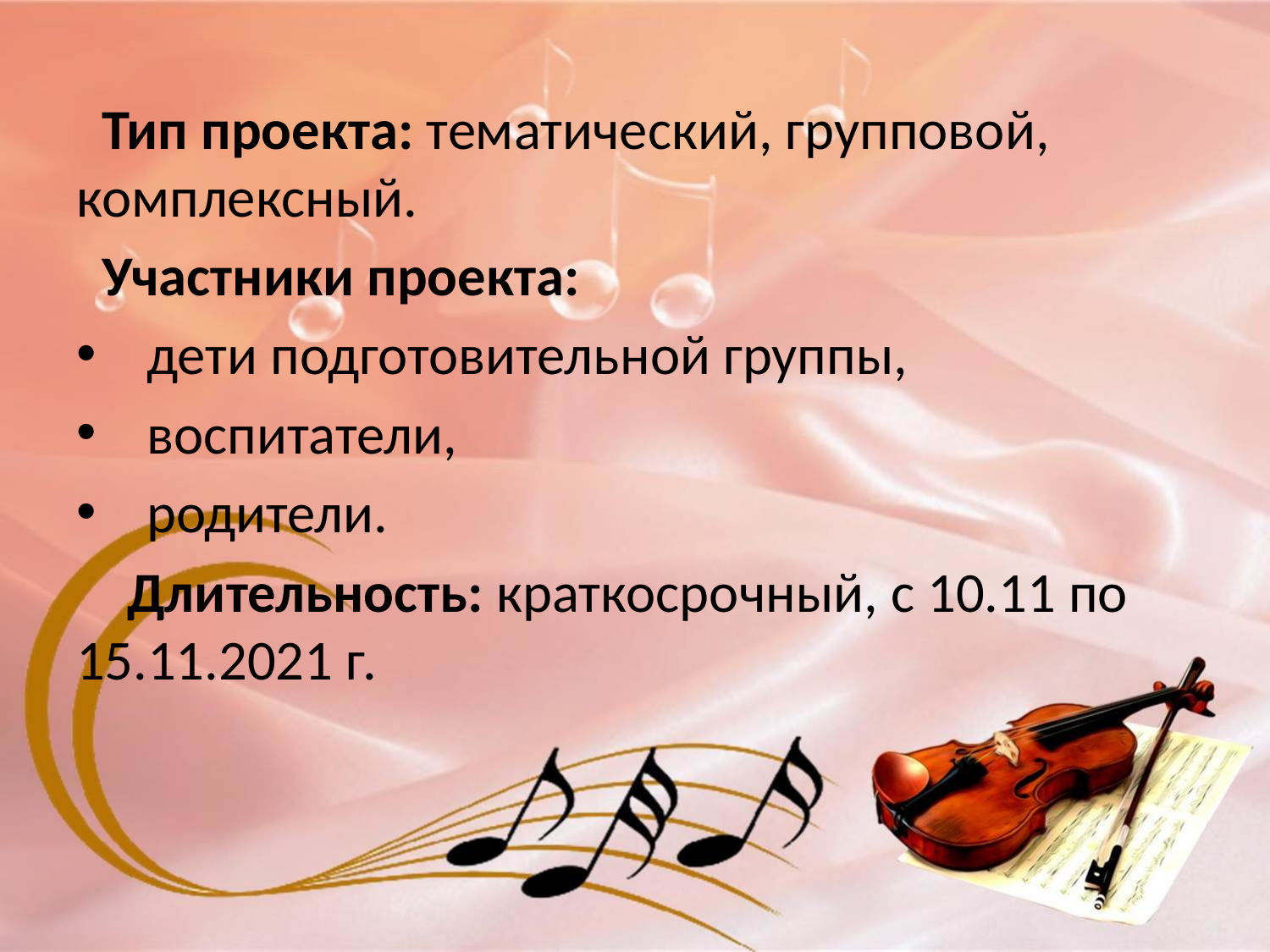

Тип проекта: тематический, групповой, комплексный.
  Участники проекта:
    дети подготовительной группы,
    воспитатели,
    родители.
    Длительность: краткосрочный, с 10.11 по 15.11.2021 г.